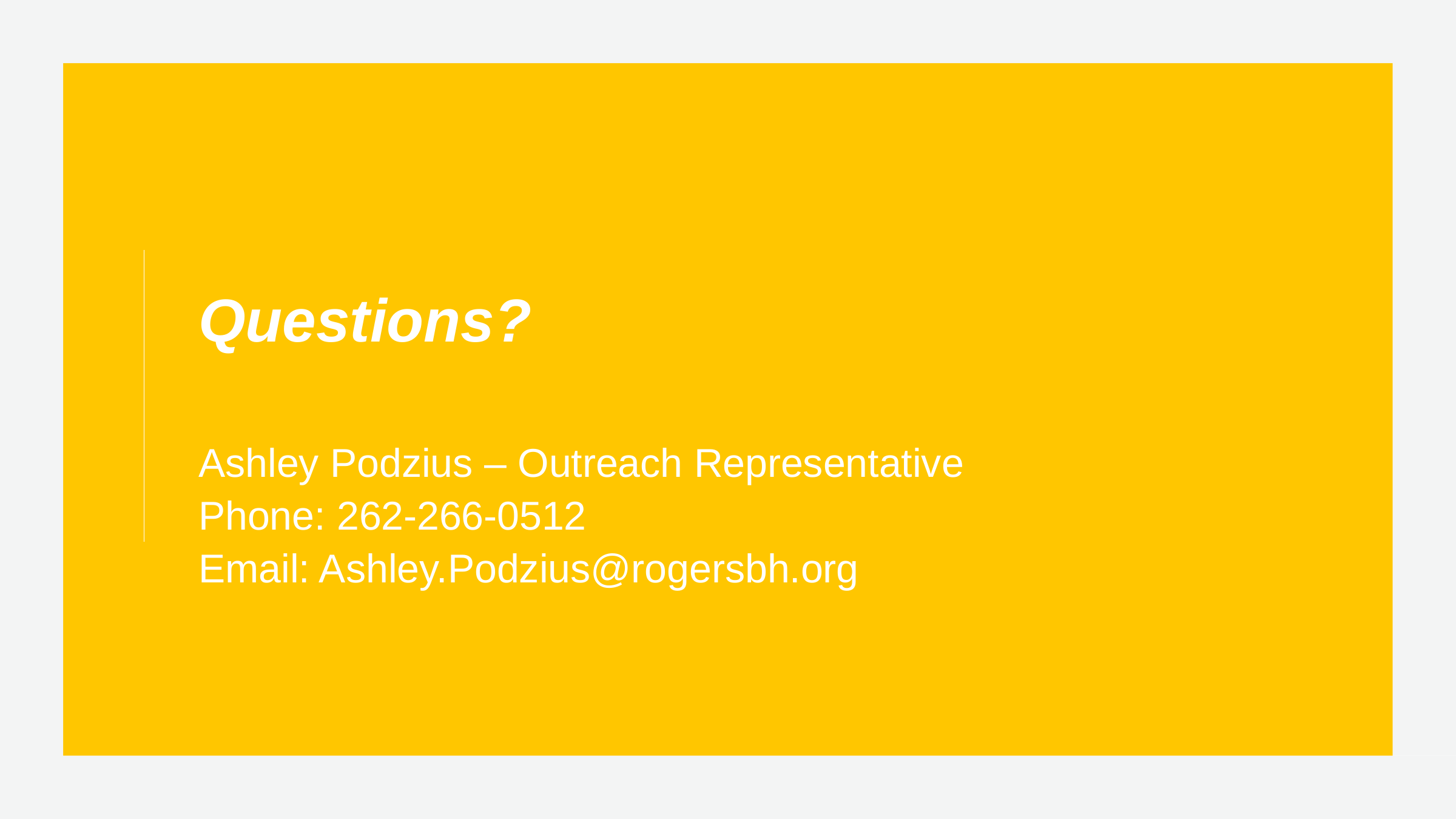

Questions?
Ashley Podzius – Outreach Representative
Phone: 262-266-0512
Email: Ashley.Podzius@rogersbh.org